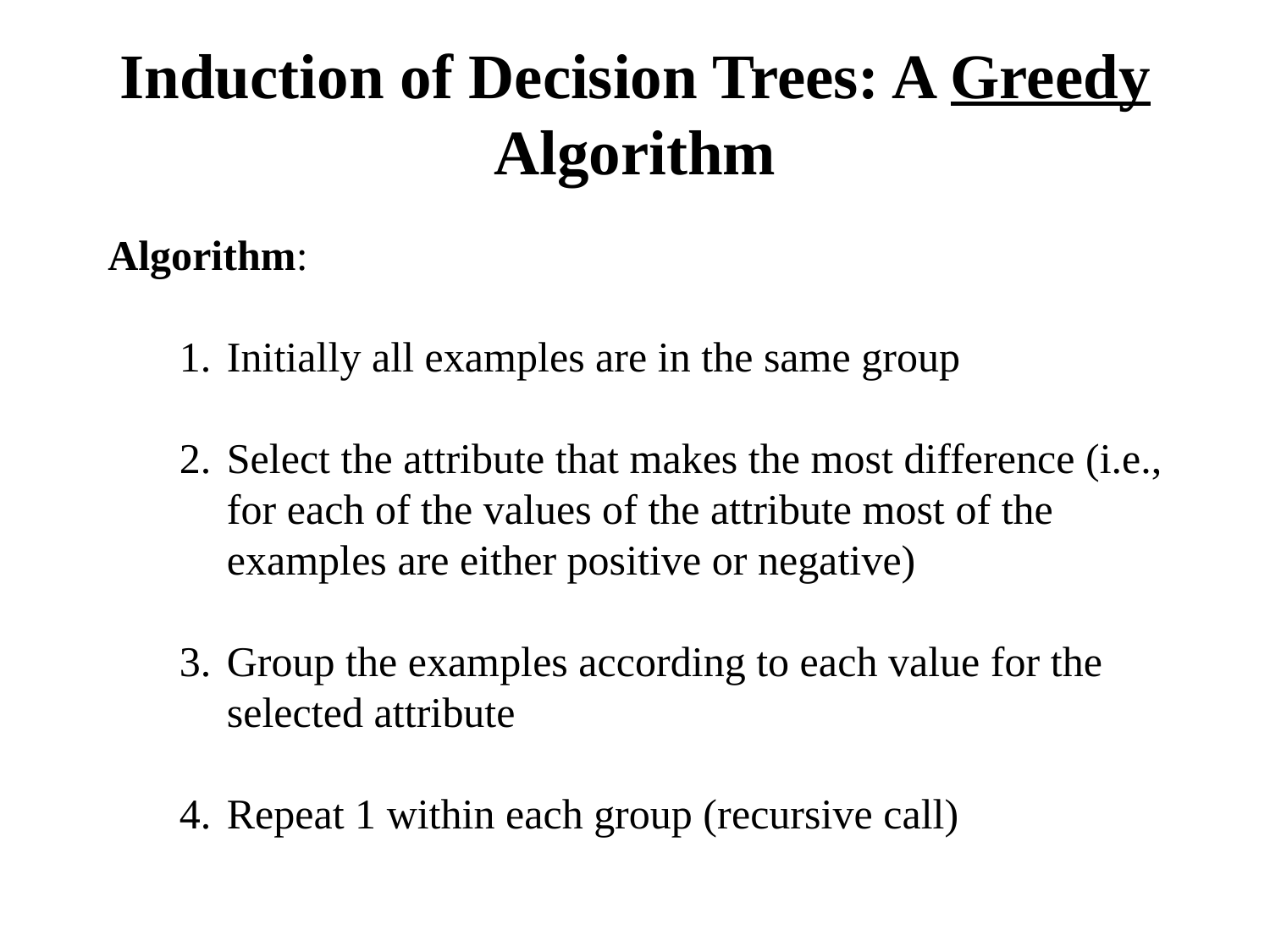

# Induction of Decision Trees: A Greedy Algorithm
Algorithm:

Initially all examples are in the same group

Select the attribute that makes the most difference (i.e., for each of the values of the attribute most of the examples are either positive or negative)

Group the examples according to each value for the selected attribute

Repeat 1 within each group (recursive call)